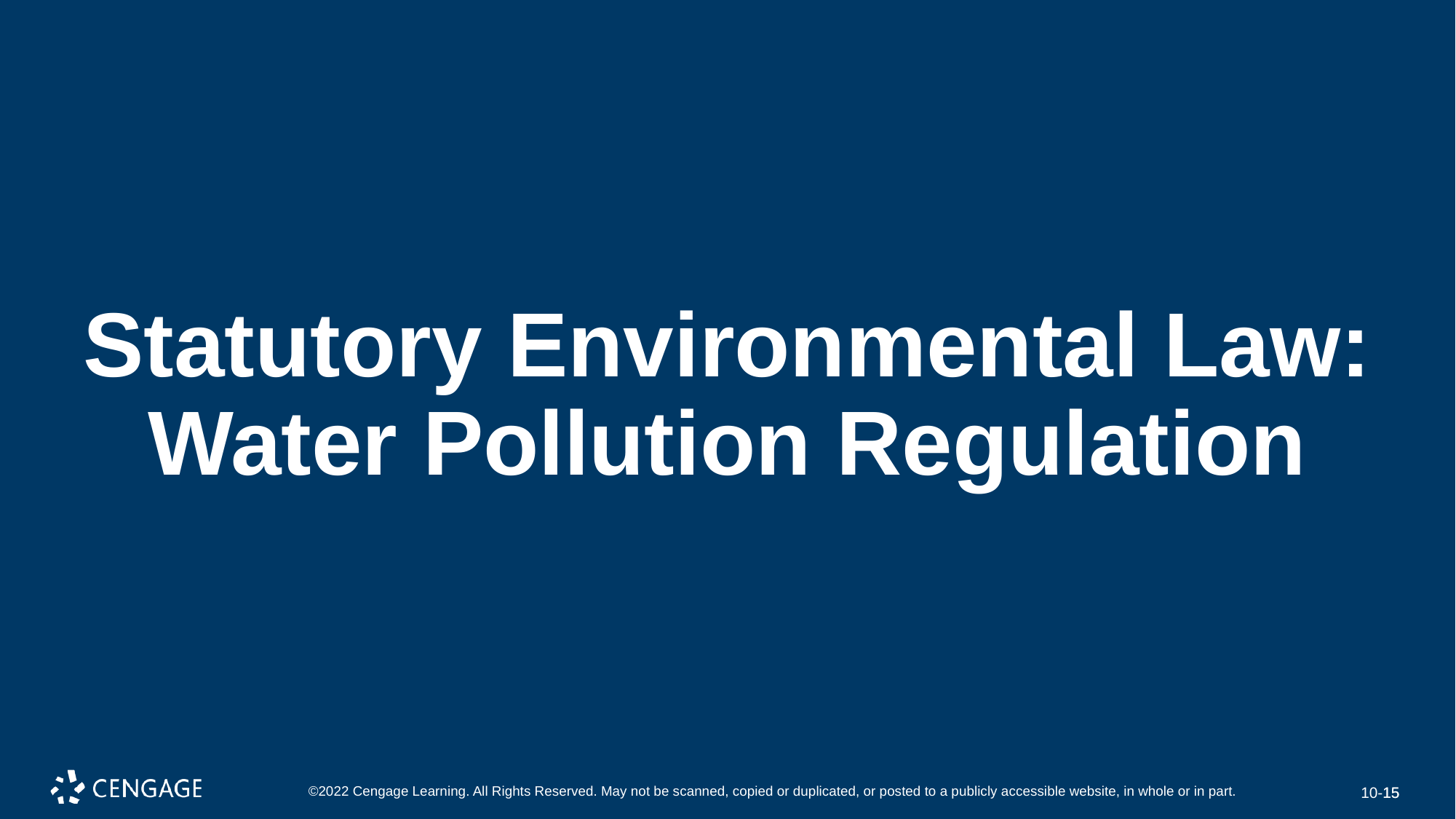

# Statutory Environmental Law: Water Pollution Regulation